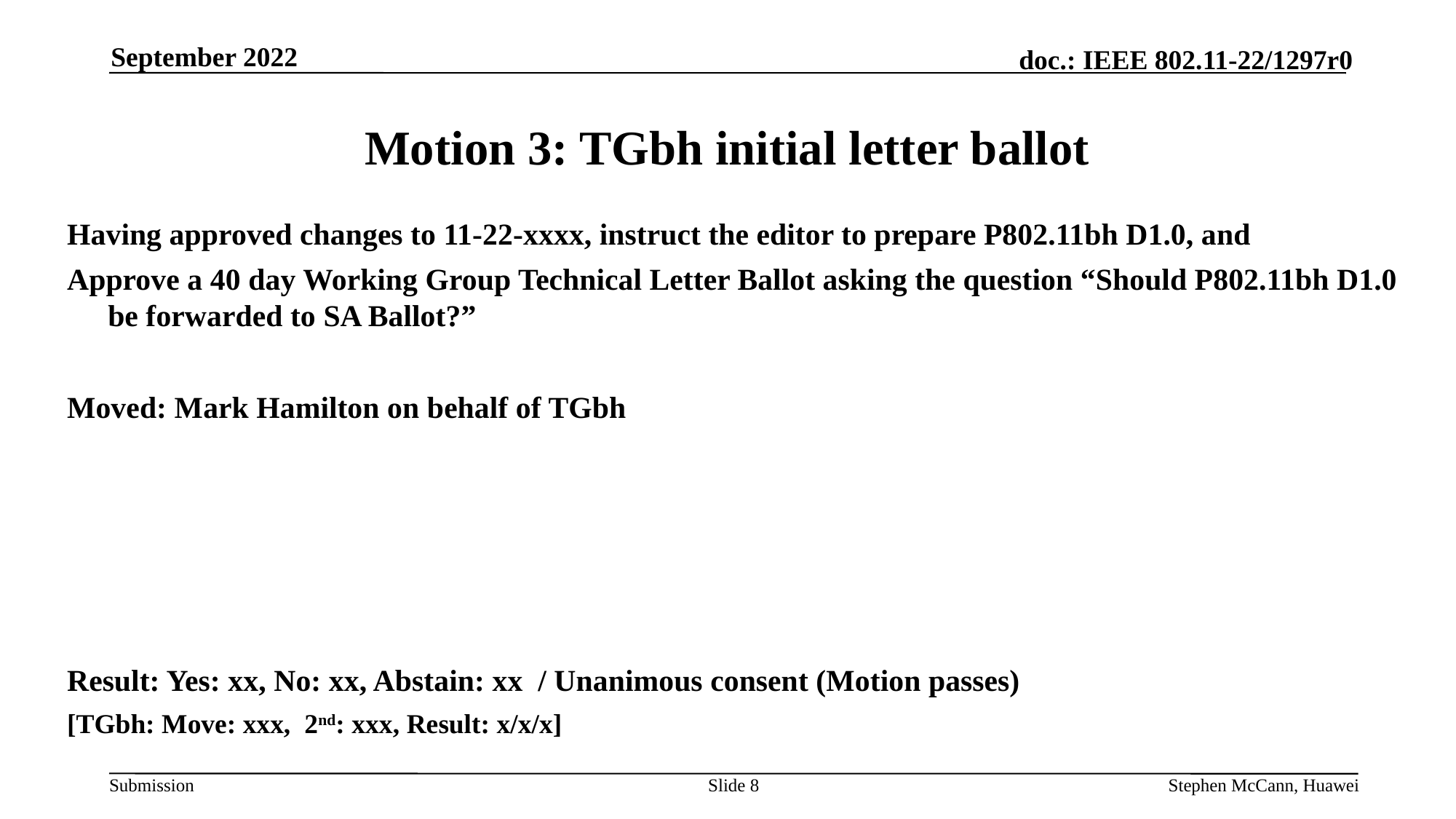

September 2022
# Motion 3: TGbh initial letter ballot
Having approved changes to 11-22-xxxx, instruct the editor to prepare P802.11bh D1.0, and
Approve a 40 day Working Group Technical Letter Ballot asking the question “Should P802.11bh D1.0 be forwarded to SA Ballot?”

Moved: Mark Hamilton on behalf of TGbh

Result: Yes: xx, No: xx, Abstain: xx  / Unanimous consent (Motion passes)
[TGbh: Move: xxx,  2nd: xxx, Result: x/x/x]
Slide 8
Stephen McCann, Huawei